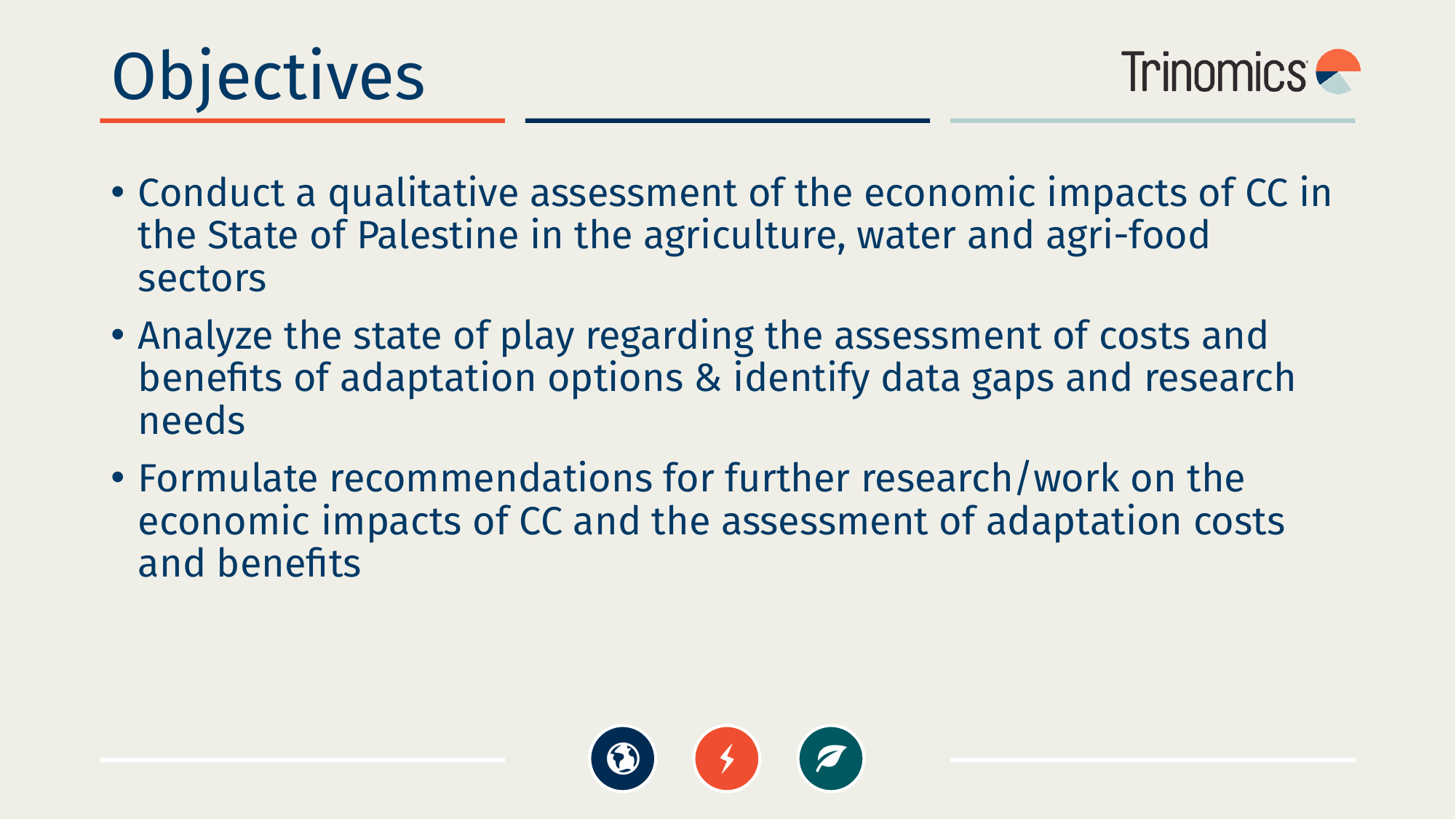

# Objectives
Conduct a qualitative assessment of the economic impacts of CC in the State of Palestine in the agriculture, water and agri-food sectors
Analyze the state of play regarding the assessment of costs and benefits of adaptation options & identify data gaps and research needs
Formulate recommendations for further research/work on the economic impacts of CC and the assessment of adaptation costs and benefits